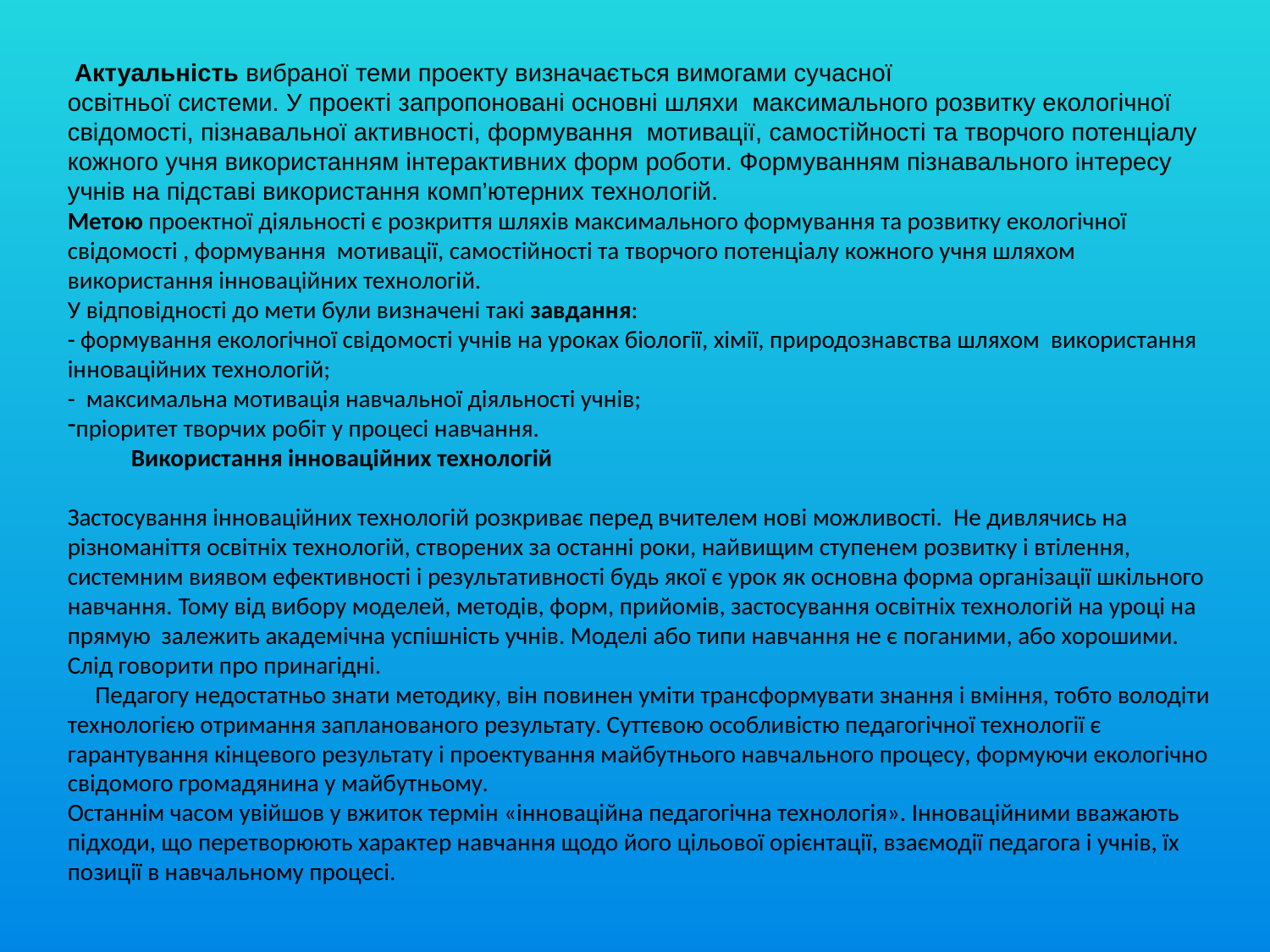

Актуальність вибраної теми проекту визначається вимогами сучасної
освітньої системи. У проекті запропоновані основні шляхи  максимального розвитку екологічної свідомості, пізнавальної активності, формування  мотивації, самостійності та творчого потенціалу кожного учня використанням інтерактивних форм роботи. Формуванням пізнавального інтересу учнів на підставі використання комп’ютерних технологій.
Метою проектної діяльності є розкриття шляхів максимального формування та розвитку екологічної свідомості , формування  мотивації, самостійності та творчого потенціалу кожного учня шляхом використання інноваційних технологій.
У відповідності до мети були визначені такі завдання:
- формування екологічної свідомості учнів на уроках біології, хімії, природознавства шляхом  використання інноваційних технологій;
-  максимальна мотивація навчальної діяльності учнів;
пріоритет творчих робіт у процесі навчання.
Використання інноваційних технологій

Застосування інноваційних технологій розкриває перед вчителем нові можливості.  Не дивлячись на різноманіття освітніх технологій, створених за останні роки, найвищим ступенем розвитку і втілення, системним виявом ефективності і результативності будь якої є урок як основна форма організації шкільного навчання. Тому від вибору моделей, методів, форм, прийомів, застосування освітніх технологій на уроці на прямую  залежить академічна успішність учнів. Моделі або типи навчання не є поганими, або хорошими. Слід говорити про принагідні.
     Педагогу недостатньо знати методику, він повинен уміти трансформувати знання і вміння, тобто володіти технологією отримання запланованого результату. Суттєвою особливістю педагогічної технології є гарантування кінцевого результату і проектування майбутнього навчального процесу, формуючи екологічно свідомого громадянина у майбутньому.
Останнім часом увійшов у вжиток термін «інноваційна педагогічна технологія». Інноваційними вважають підходи, що перетворюють характер навчання щодо його цільової орієнтації, взаємодії педагога і учнів, їх позиції в навчальному процесі.